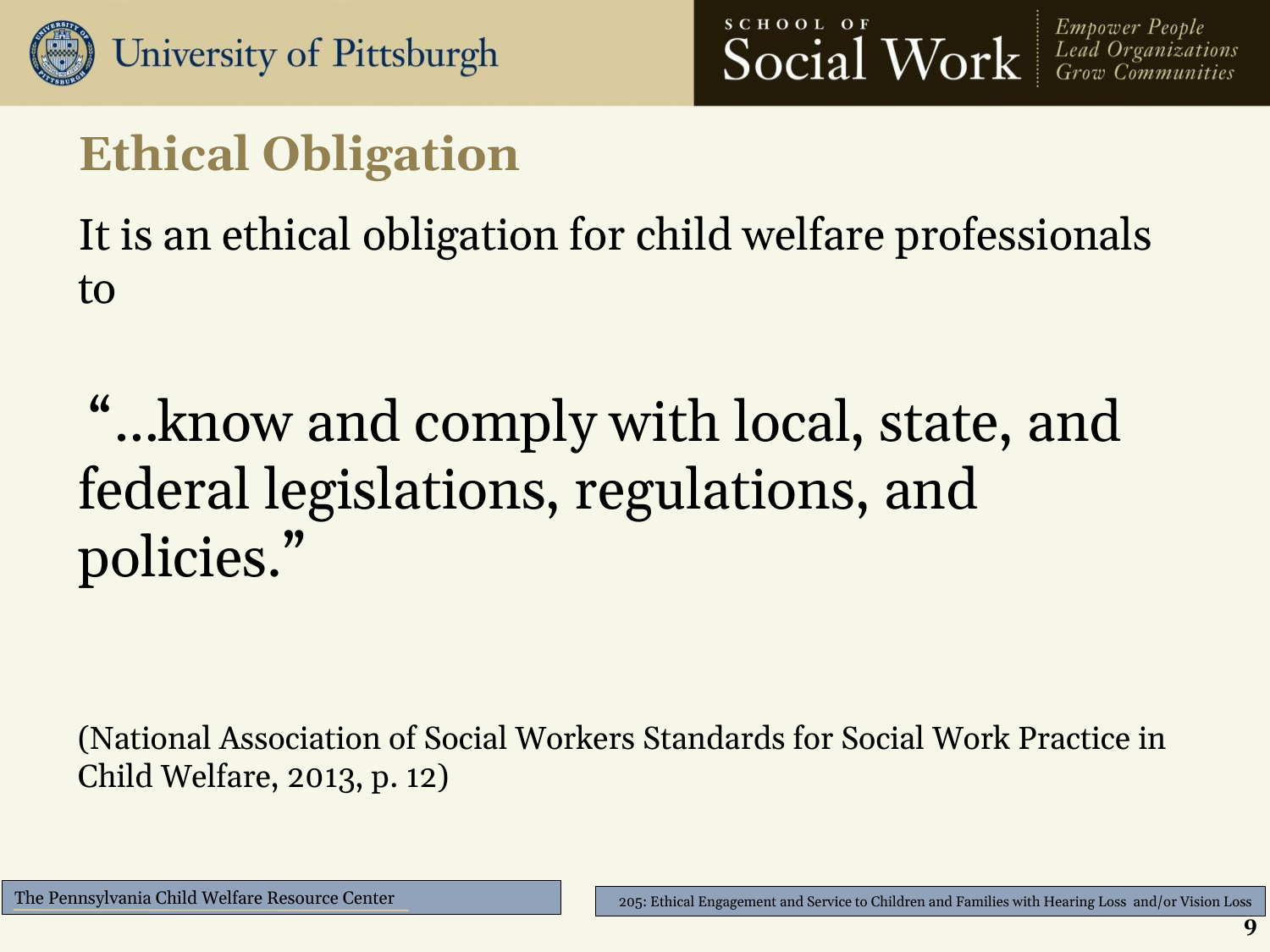

# Ethical Obligation
It is an ethical obligation for child welfare professionals to

 “…know and comply with local, state, and federal legislations, regulations, and policies.”

(National Association of Social Workers Standards for Social Work Practice in Child Welfare, 2013, p. 12)
9